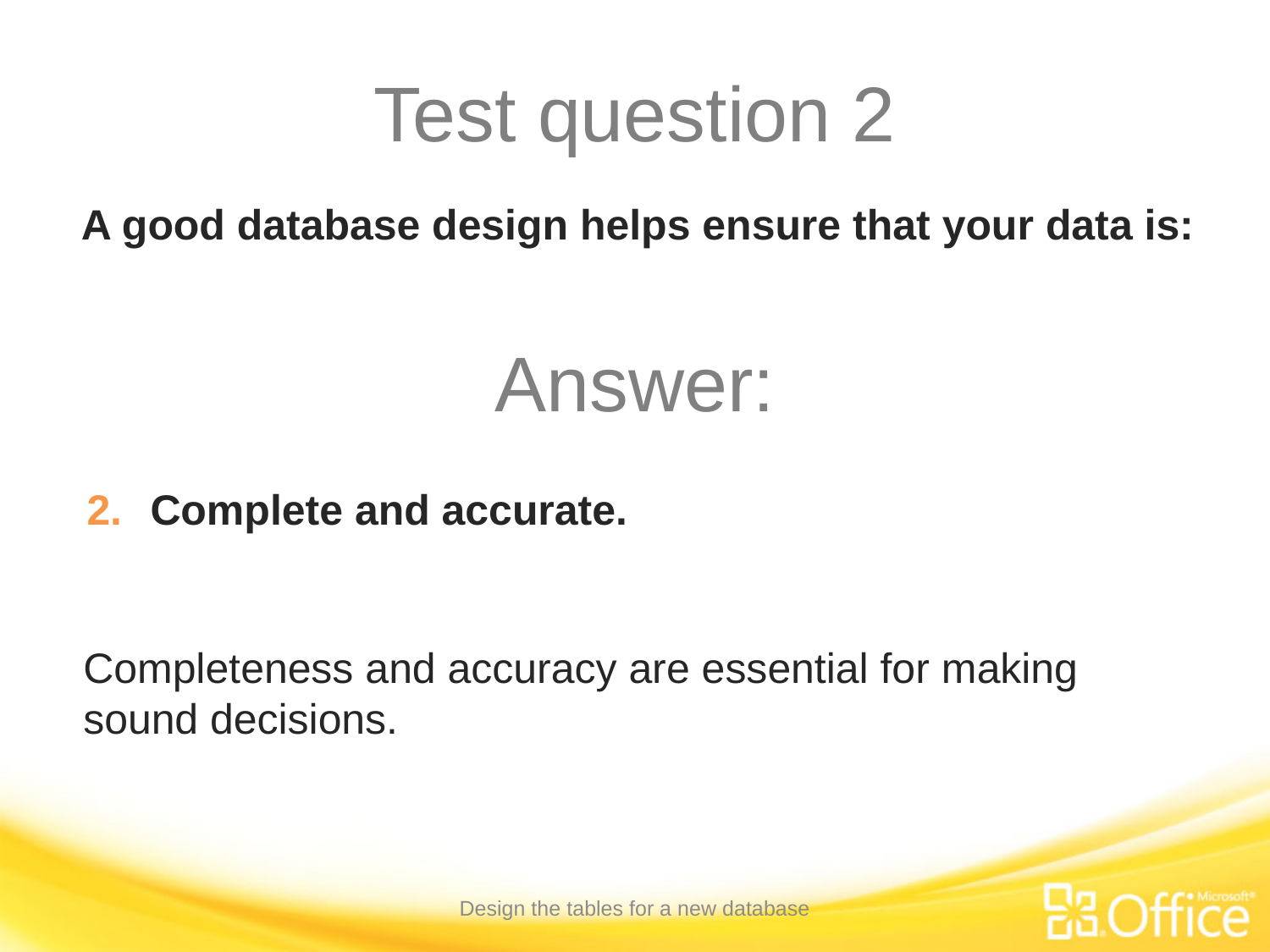

# Test question 2
A good database design helps ensure that your data is:
Answer:
Complete and accurate.
Completeness and accuracy are essential for making sound decisions.
Design the tables for a new database